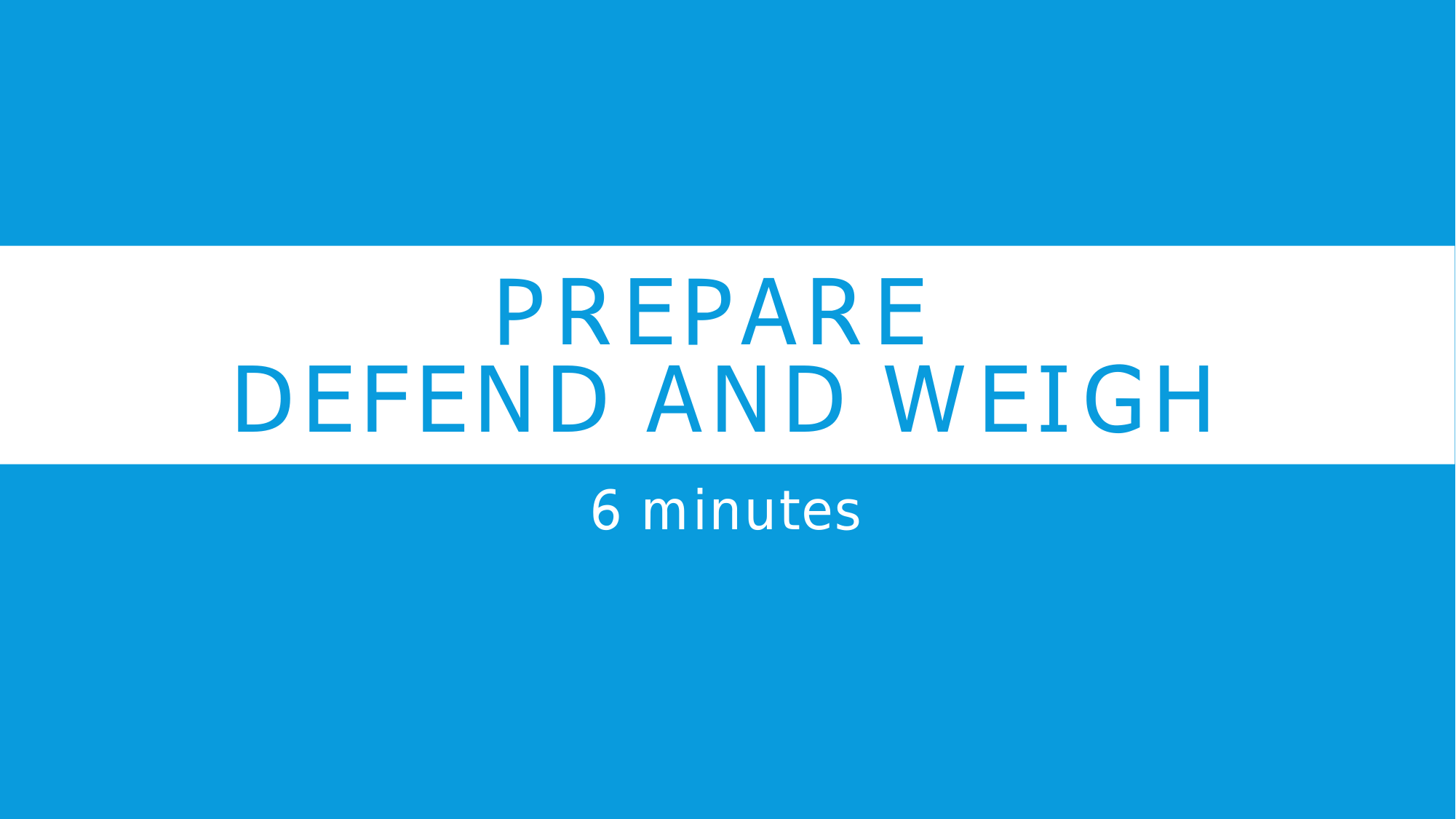

# PREPARE DEFEND AND WEIGH
6 minutes